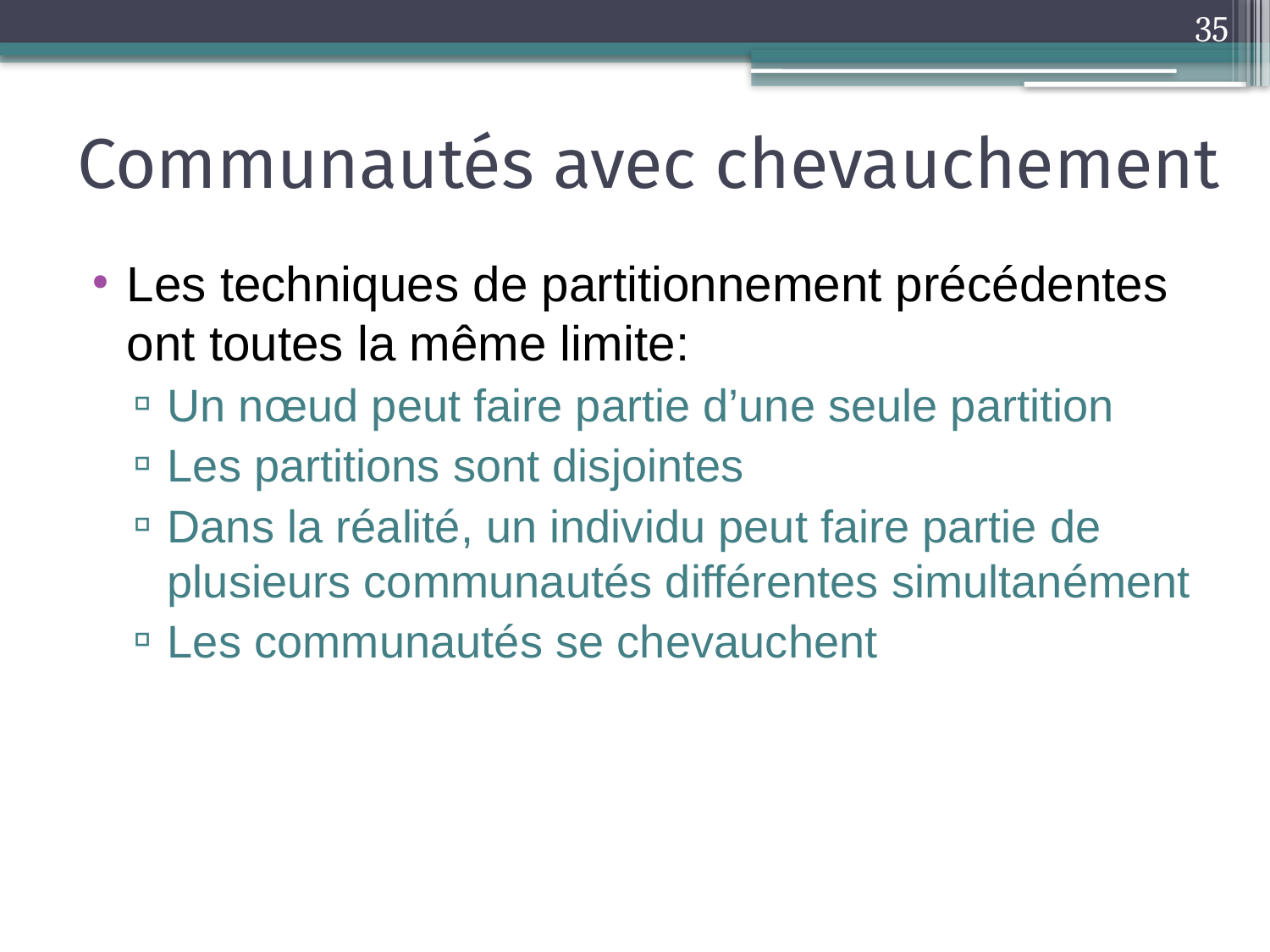

35
# Communautés avec chevauchement
Les techniques de partitionnement précédentes ont toutes la même limite:
Un nœud peut faire partie d’une seule partition
Les partitions sont disjointes
Dans la réalité, un individu peut faire partie de plusieurs communautés différentes simultanément
Les communautés se chevauchent